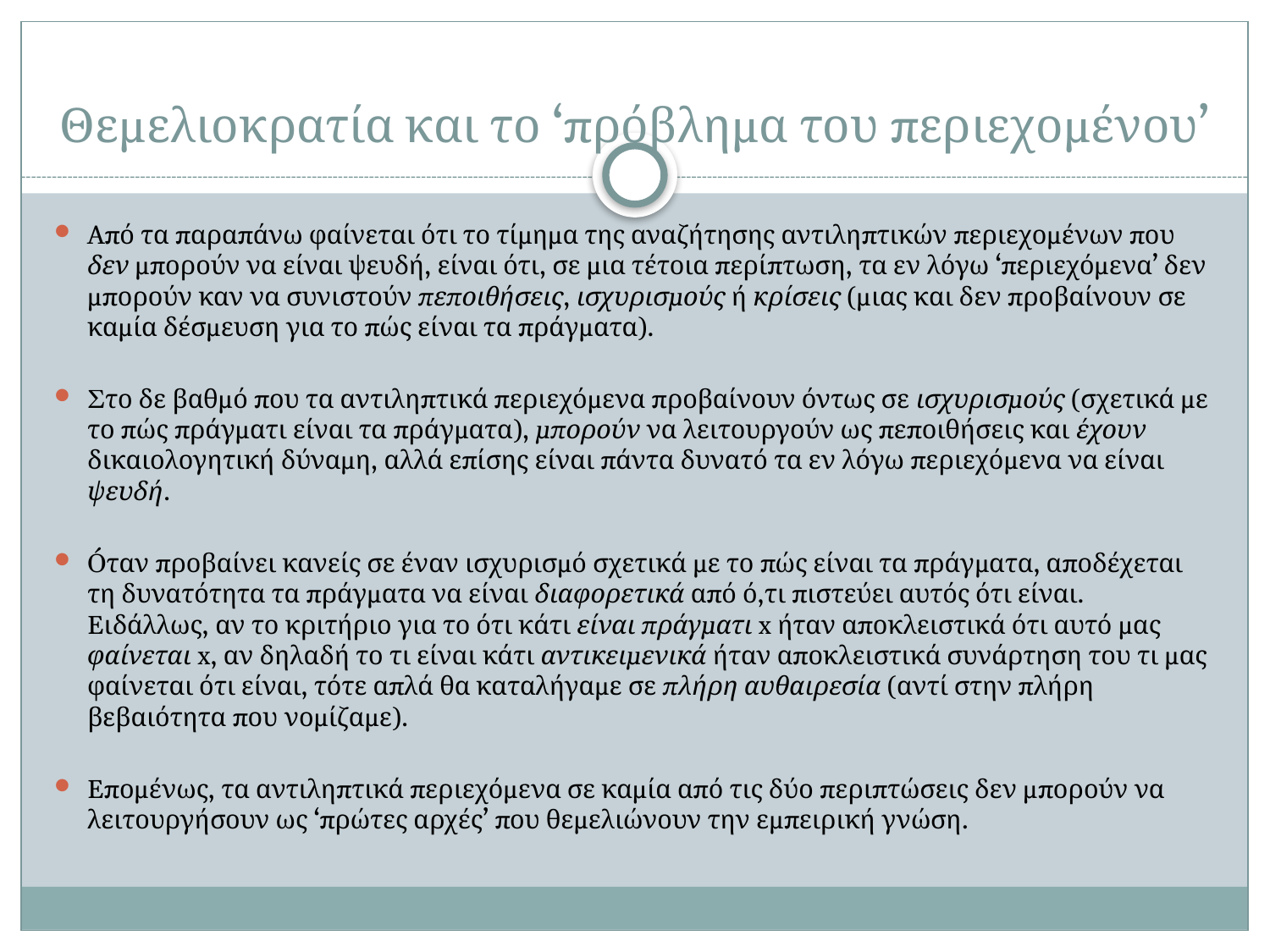

# Θεμελιοκρατία και το ‘πρόβλημα του περιεχομένου’
Από τα παραπάνω φαίνεται ότι το τίμημα της αναζήτησης αντιληπτικών περιεχομένων που δεν μπορούν να είναι ψευδή, είναι ότι, σε μια τέτοια περίπτωση, τα εν λόγω ‘περιεχόμενα’ δεν μπορούν καν να συνιστούν πεποιθήσεις, ισχυρισμούς ή κρίσεις (μιας και δεν προβαίνουν σε καμία δέσμευση για το πώς είναι τα πράγματα).

Στο δε βαθμό που τα αντιληπτικά περιεχόμενα προβαίνουν όντως σε ισχυρισμούς (σχετικά με το πώς πράγματι είναι τα πράγματα), μπορούν να λειτουργούν ως πεποιθήσεις και έχουν δικαιολογητική δύναμη, αλλά επίσης είναι πάντα δυνατό τα εν λόγω περιεχόμενα να είναι ψευδή.

Όταν προβαίνει κανείς σε έναν ισχυρισμό σχετικά με το πώς είναι τα πράγματα, αποδέχεται τη δυνατότητα τα πράγματα να είναι διαφορετικά από ό,τι πιστεύει αυτός ότι είναι. Ειδάλλως, αν το κριτήριο για το ότι κάτι είναι πράγματι x ήταν αποκλειστικά ότι αυτό μας φαίνεται x, αν δηλαδή το τι είναι κάτι αντικειμενικά ήταν αποκλειστικά συνάρτηση του τι μας φαίνεται ότι είναι, τότε απλά θα καταλήγαμε σε πλήρη αυθαιρεσία (αντί στην πλήρη βεβαιότητα που νομίζαμε).

Επομένως, τα αντιληπτικά περιεχόμενα σε καμία από τις δύο περιπτώσεις δεν μπορούν να λειτουργήσουν ως ‘πρώτες αρχές’ που θεμελιώνουν την εμπειρική γνώση.